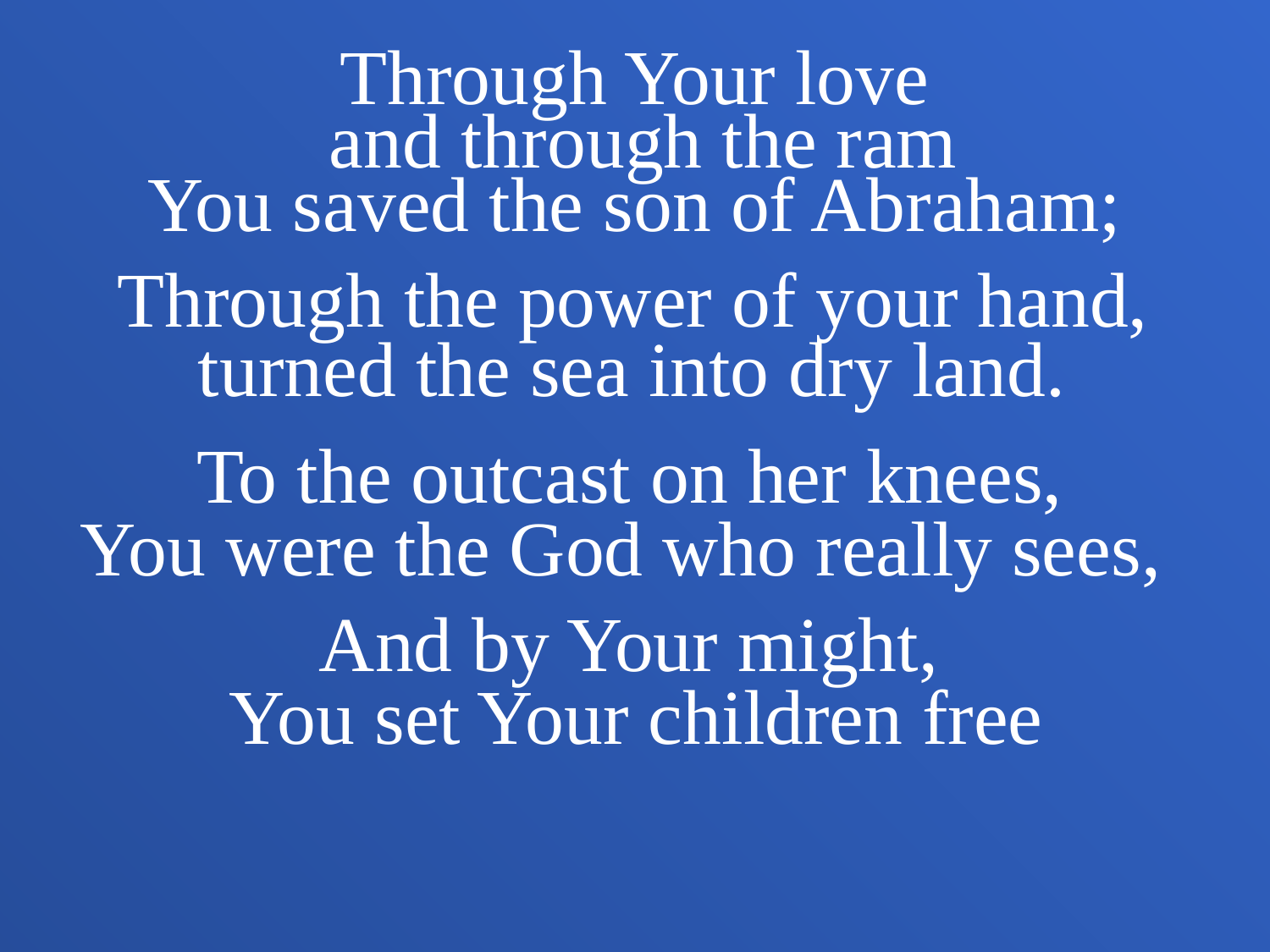

Through Your love
and through the ram
You saved the son of Abraham;
Through the power of your hand,
turned the sea into dry land.
To the outcast on her knees,
You were the God who really sees,
And by Your might,
You set Your children free